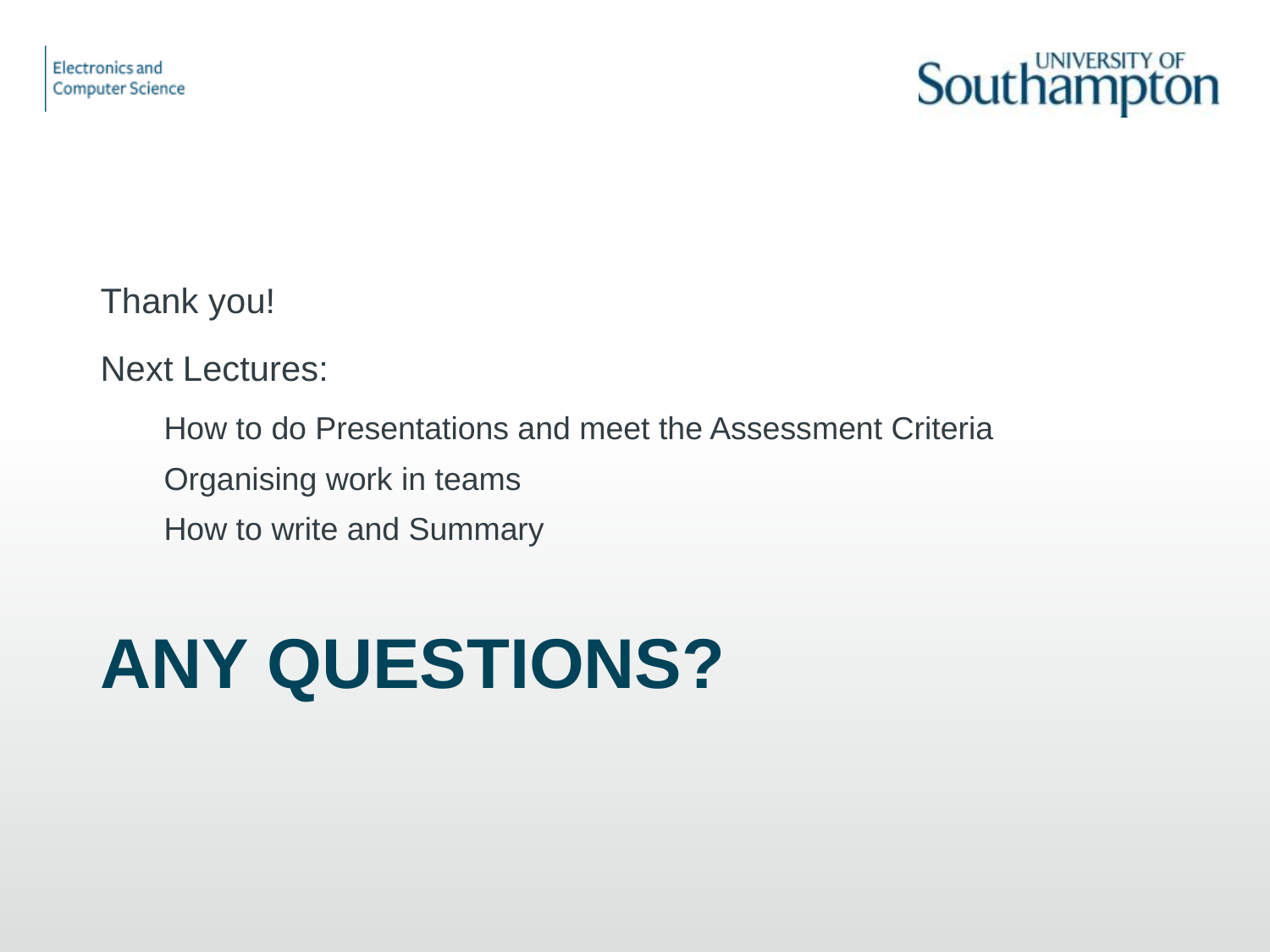

Thank you!
Next Lectures:
How to do Presentations and meet the Assessment Criteria
Organising work in teams
How to write and Summary

# AnY Questions?